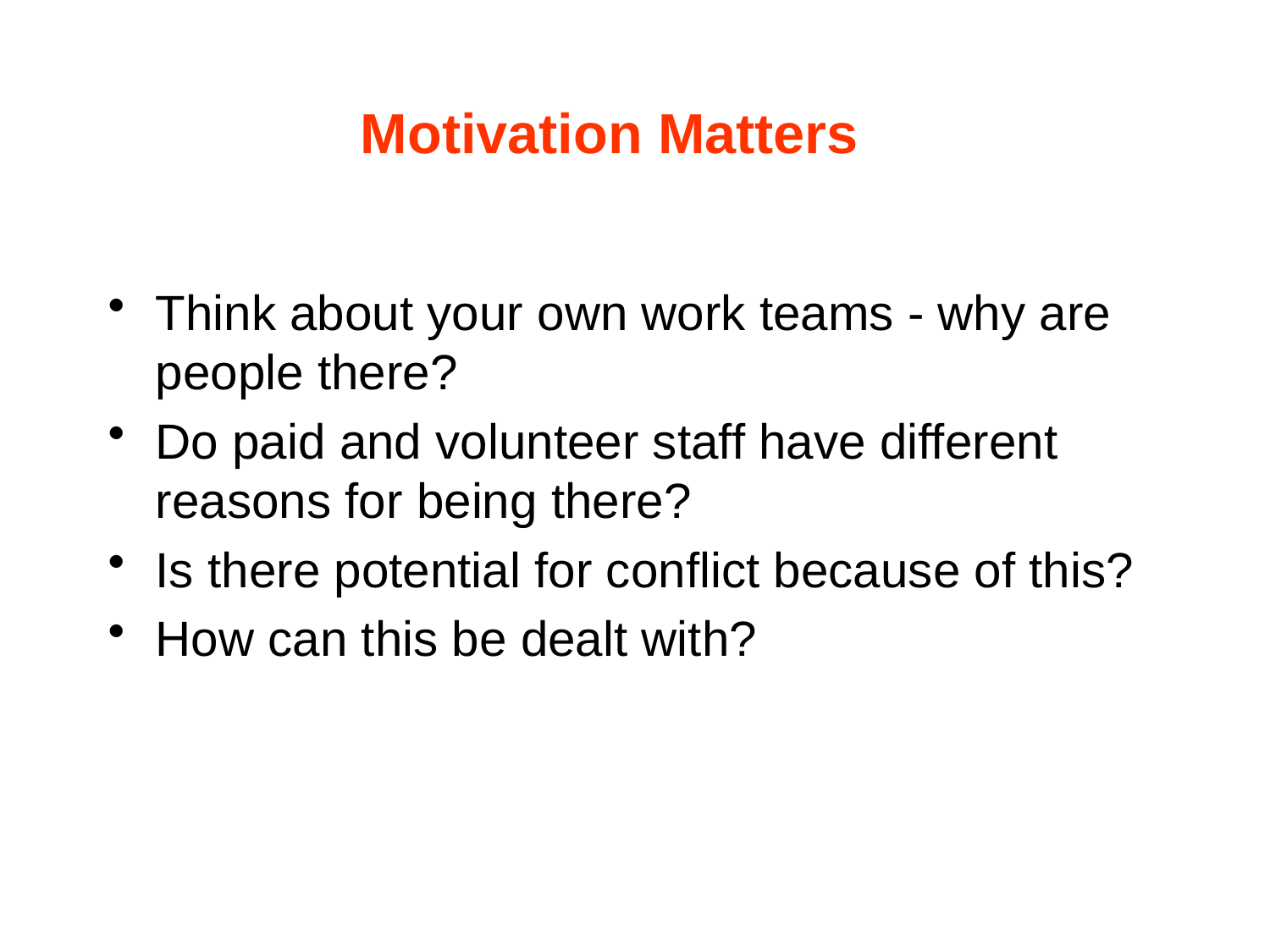

# Motivation Matters
Think about your own work teams - why are people there?
Do paid and volunteer staff have different reasons for being there?
Is there potential for conflict because of this?
How can this be dealt with?